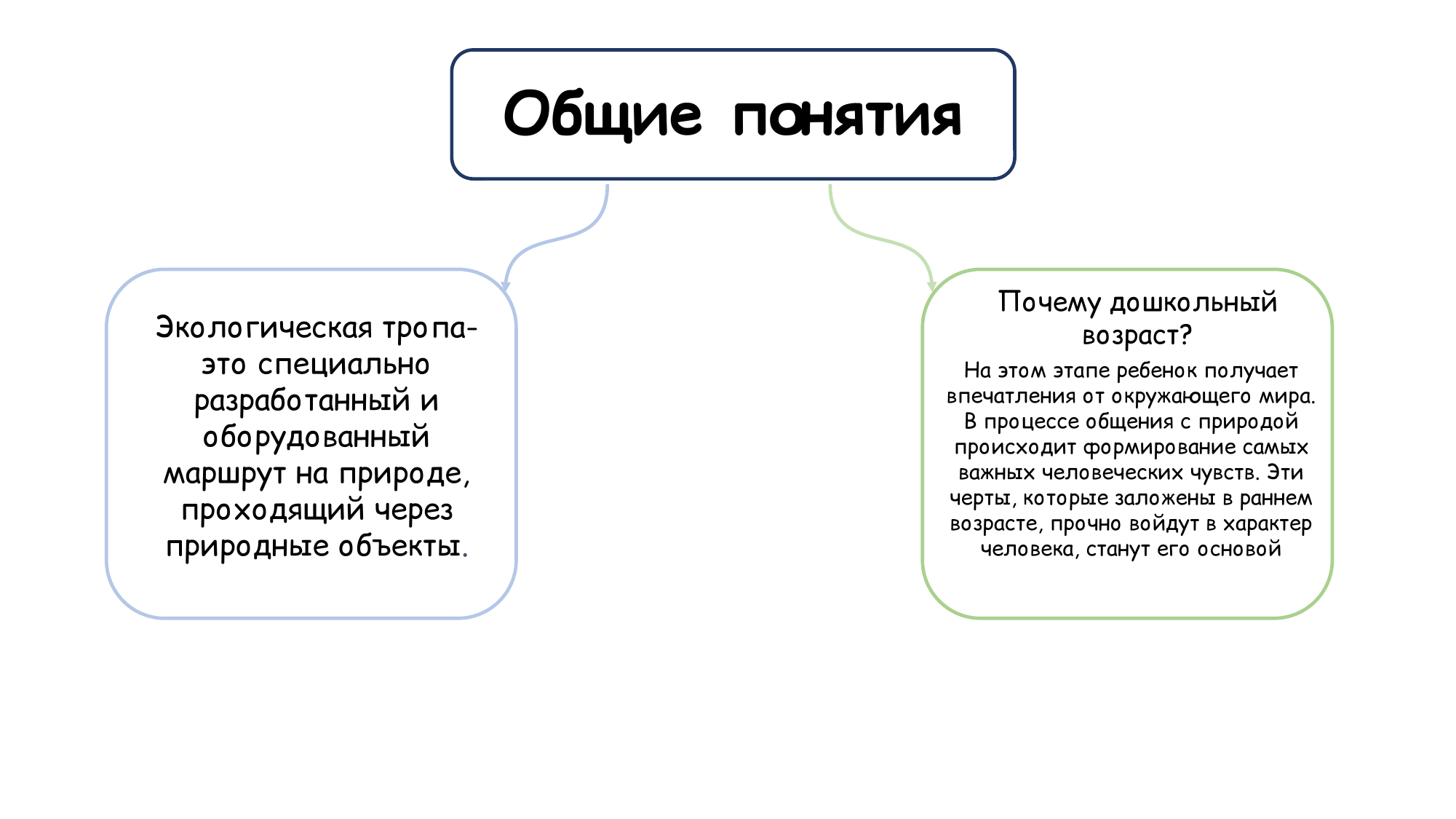

# Общие понятия

Почему дошкольный возраст?
Экологическая тропа- это специально разработанный и оборудованный маршрут на природе, проходящий через природные объекты.
На этом этапе ребенок получает впечатления от окружающего мира. В процессе общения с природой происходит формирование самых важных человеческих чувств. Эти черты, которые заложены в раннем возрасте, прочно войдут в характер человека, станут его основой